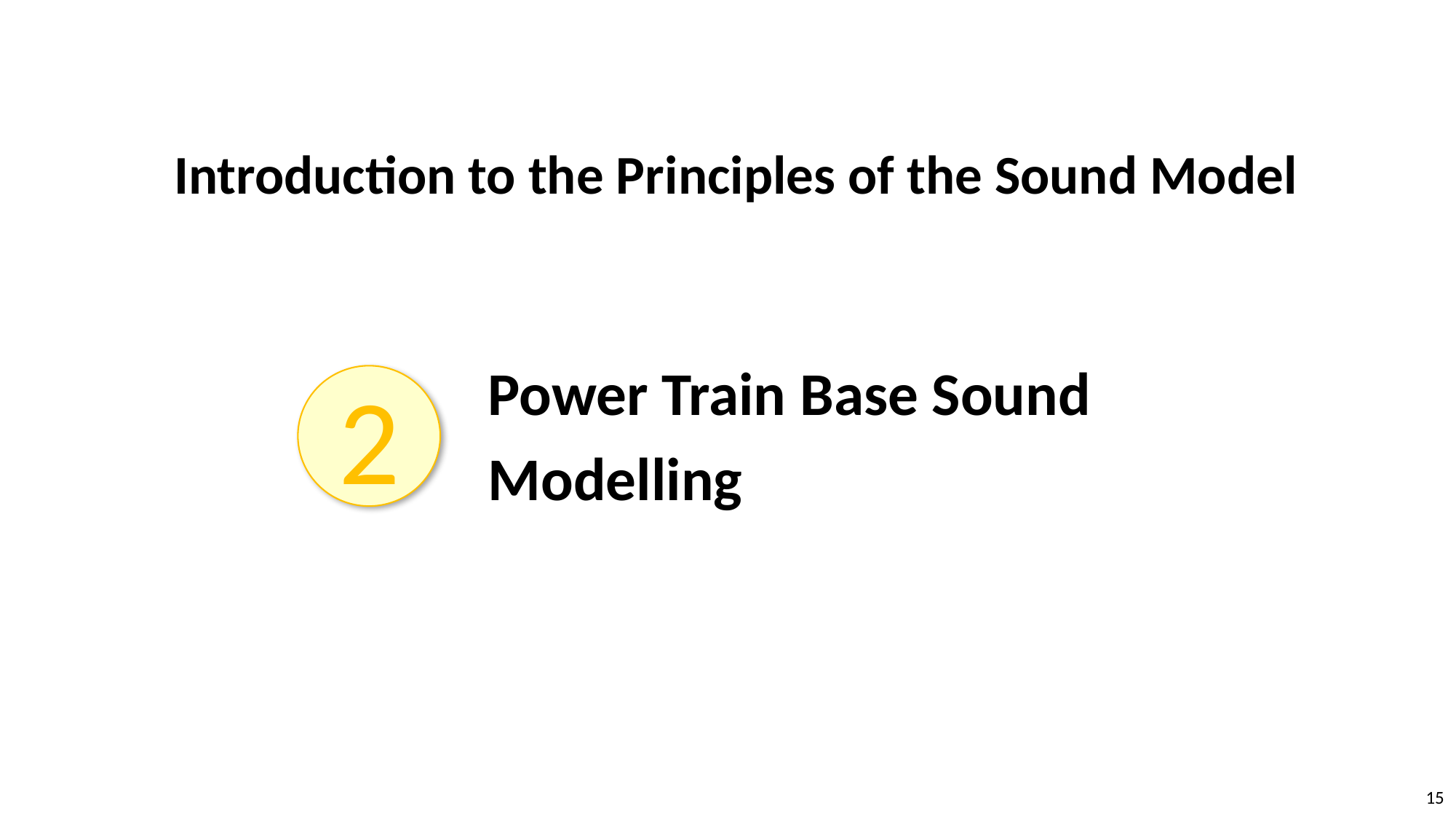

Introduction to the Principles of the Sound Model
Power Train Base Sound
Modelling
2
15